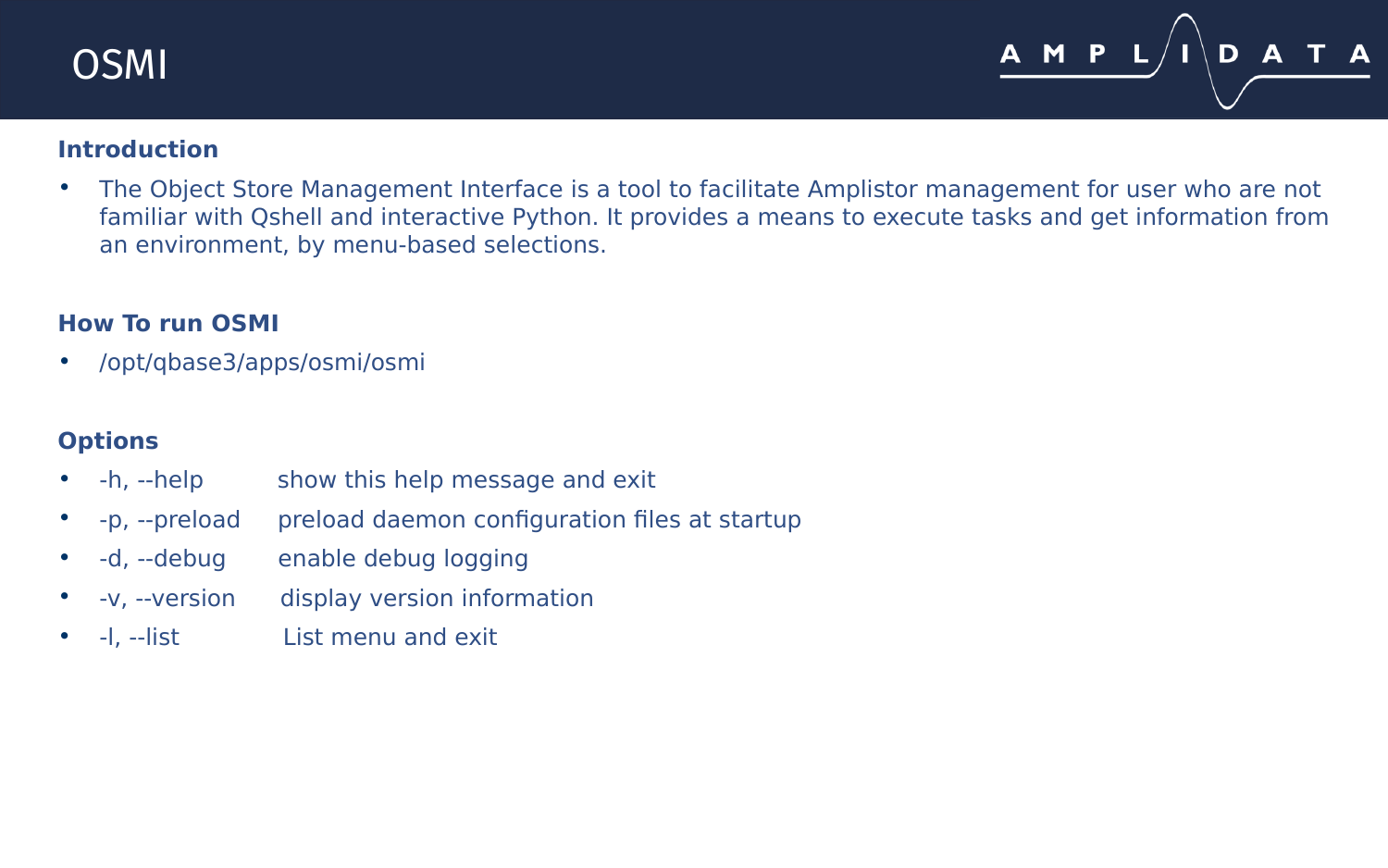

# OSMI
Introduction
The Object Store Management Interface is a tool to facilitate Amplistor management for user who are not familiar with Qshell and interactive Python. It provides a means to execute tasks and get information from an environment, by menu-based selections.

How To run OSMI
/opt/qbase3/apps/osmi/osmi

Options
-h, --help          show this help message and exit
-p, --preload     preload daemon configuration files at startup
-d, --debug       enable debug logging
-v, --version      display version information
-l, --list              List menu and exit